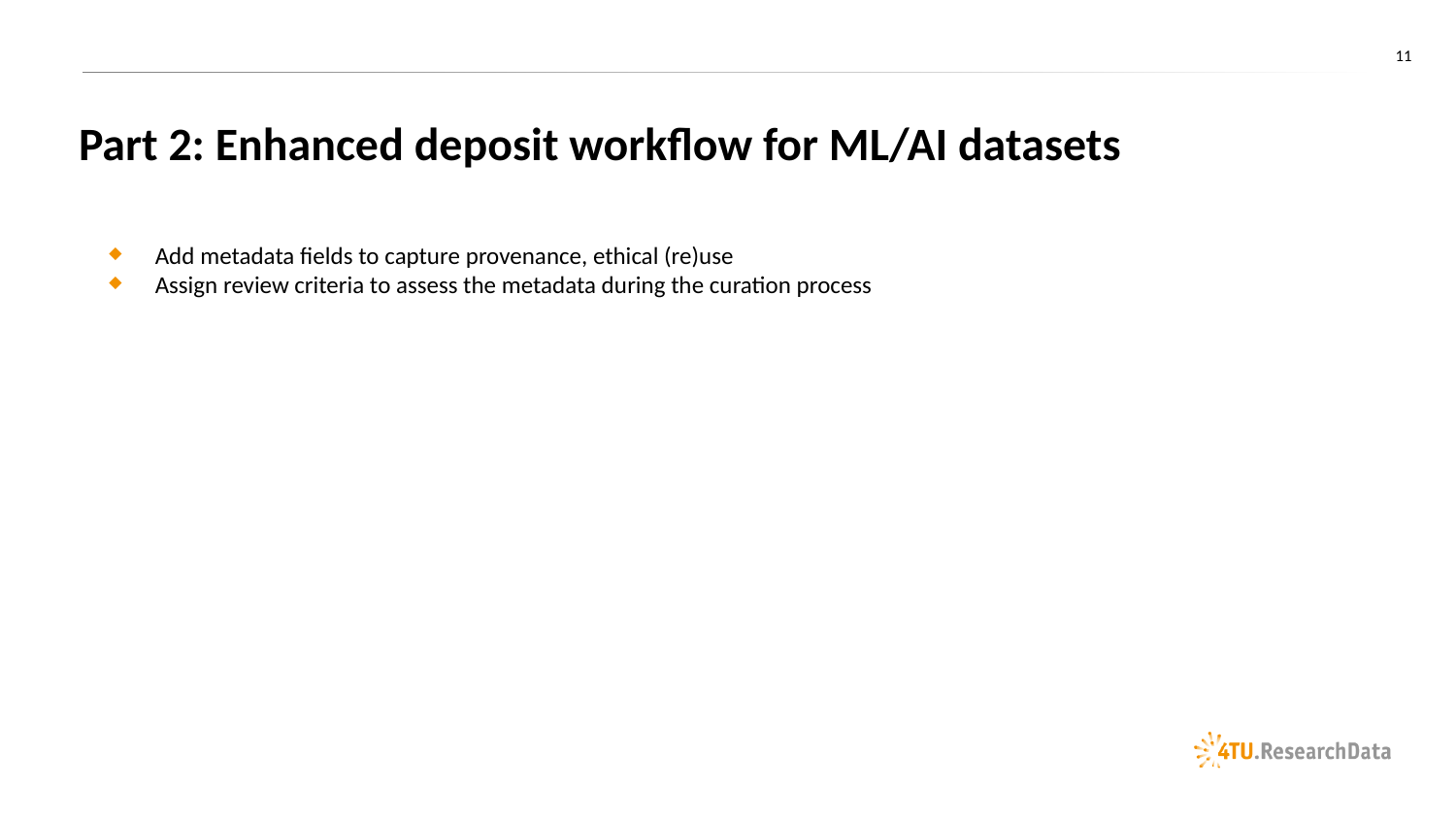

11
# Part 2: Enhanced deposit workflow for ML/AI datasets

Add metadata fields to capture provenance, ethical (re)use
Assign review criteria to assess the metadata during the curation process